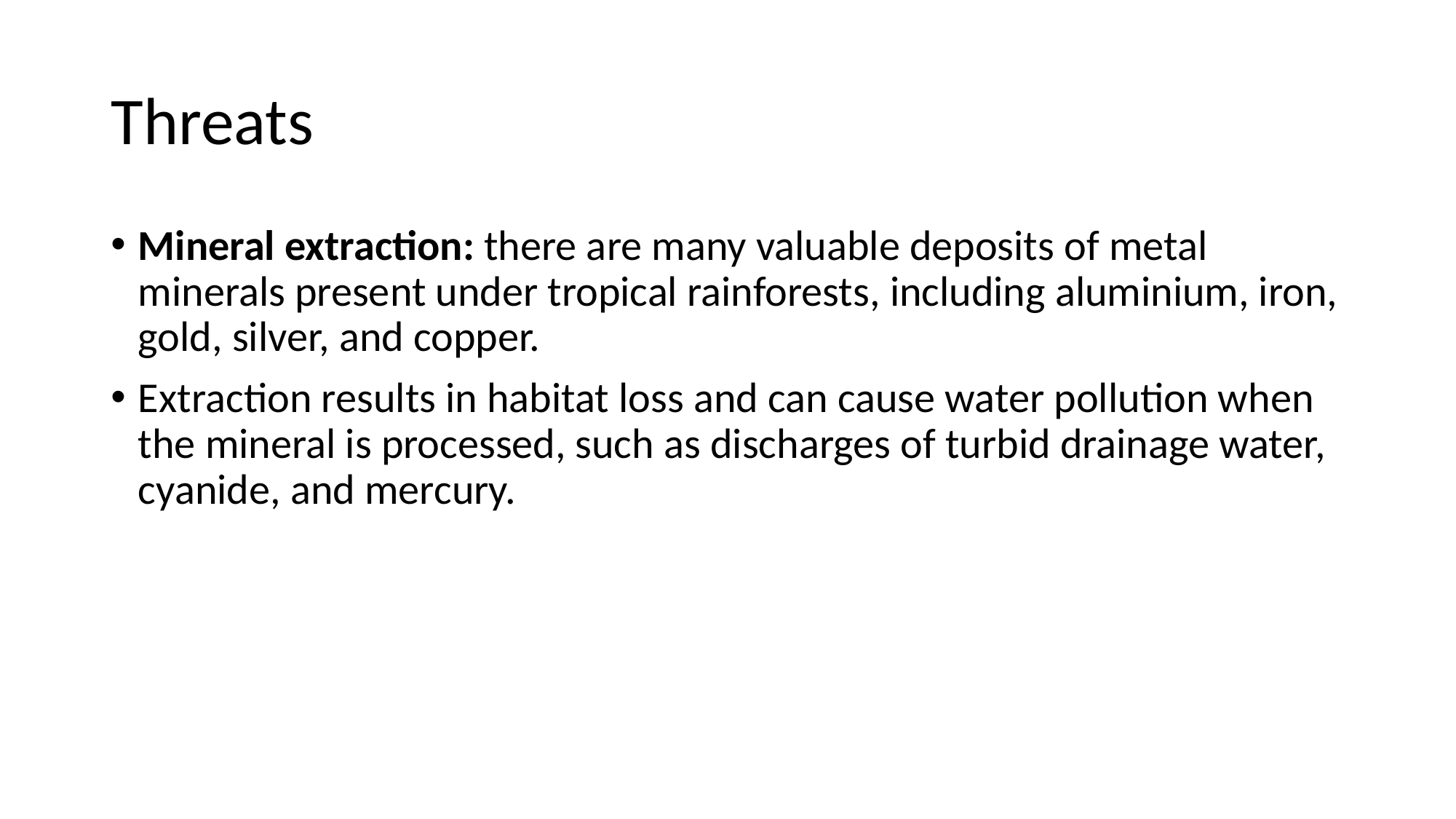

# Threats
Mineral extraction: there are many valuable deposits of metal minerals present under tropical rainforests, including aluminium, iron, gold, silver, and copper.
Extraction results in habitat loss and can cause water pollution when the mineral is processed, such as discharges of turbid drainage water, cyanide, and mercury.